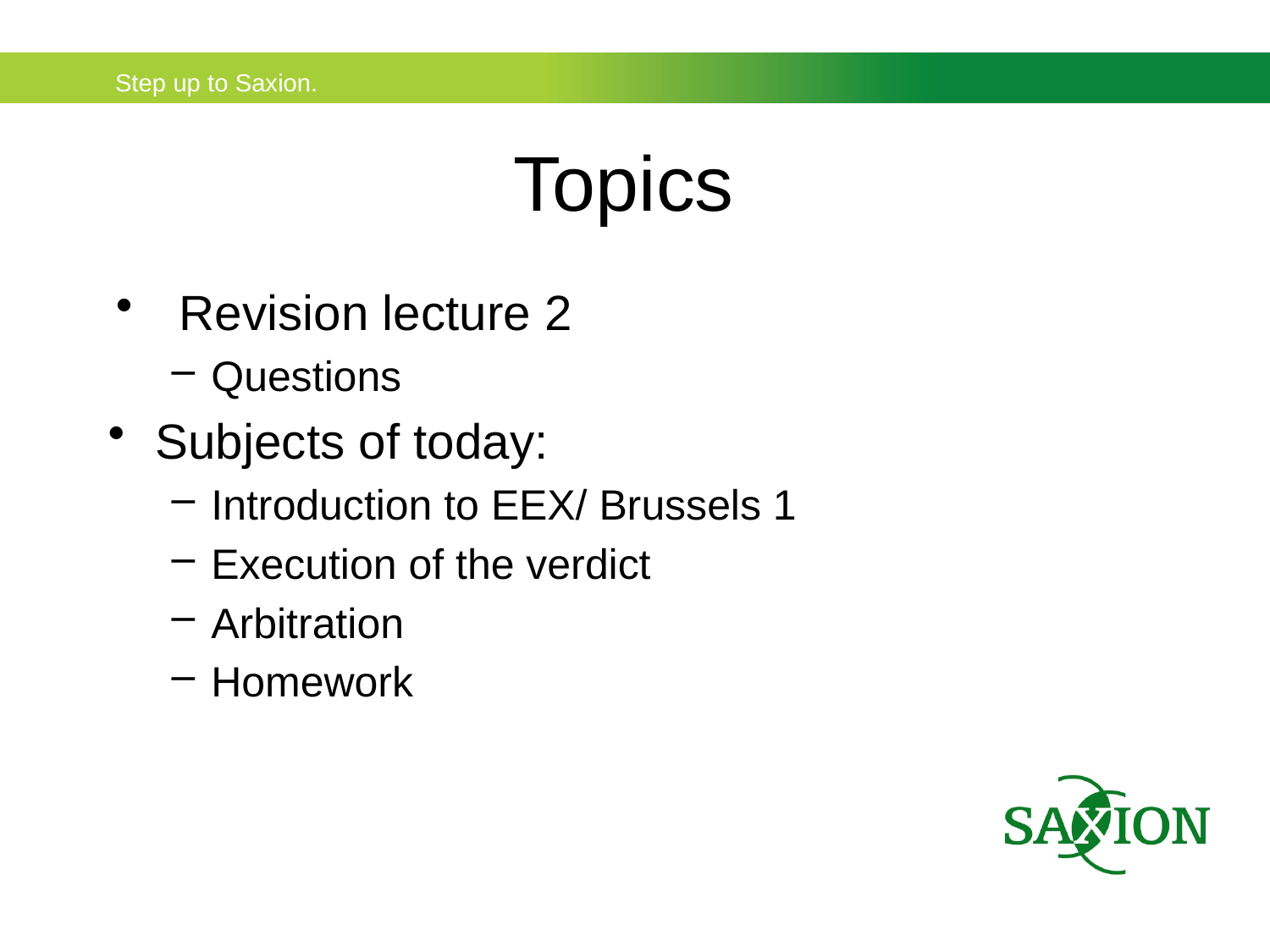

# Topics
Revision lecture 2
Questions
Subjects of today:
Introduction to EEX/ Brussels 1
Execution of the verdict
Arbitration
Homework